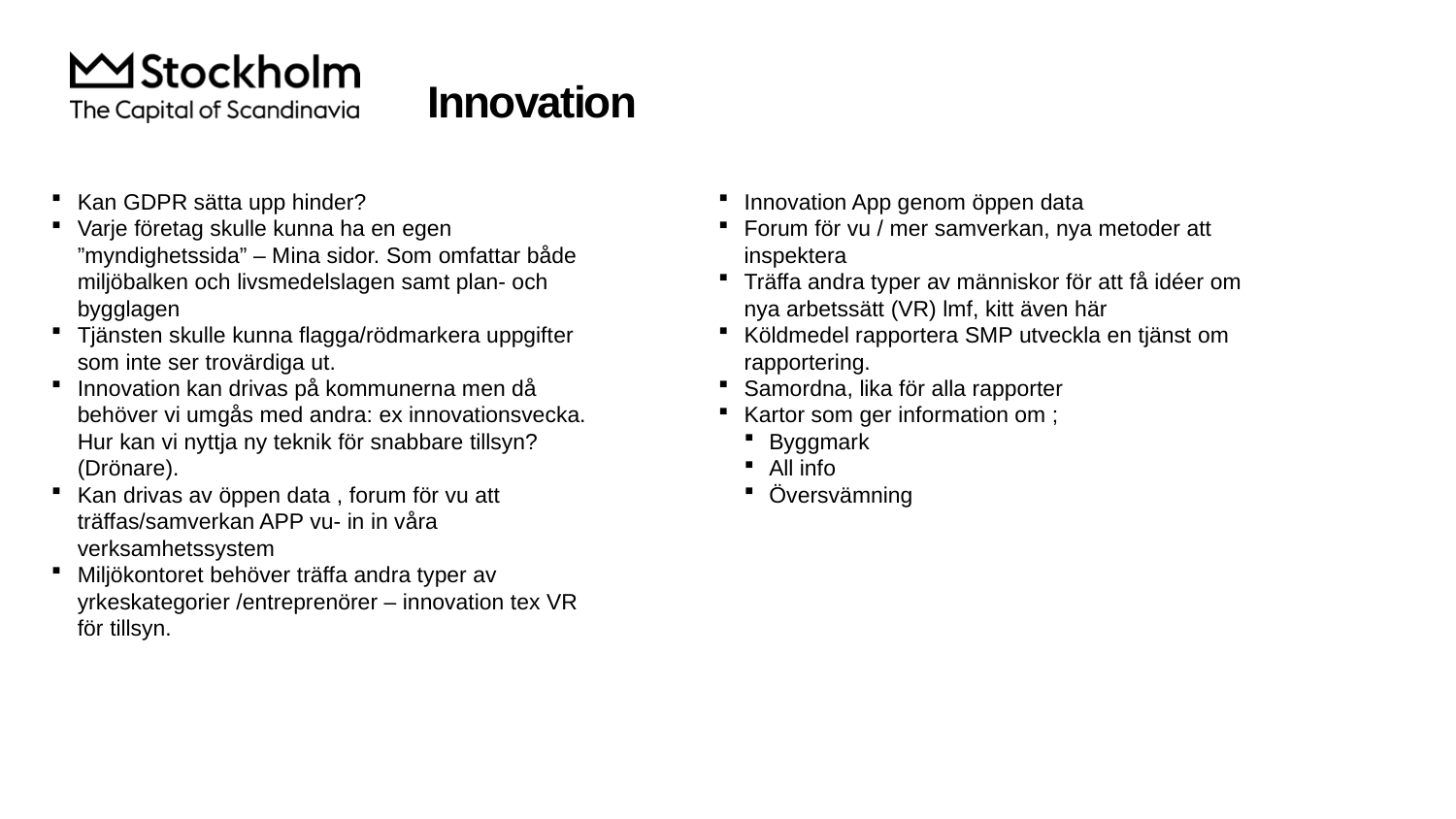

# Innovation
Kan GDPR sätta upp hinder?
Varje företag skulle kunna ha en egen ”myndighetssida” – Mina sidor. Som omfattar både miljöbalken och livsmedelslagen samt plan- och bygglagen
Tjänsten skulle kunna flagga/rödmarkera uppgifter som inte ser trovärdiga ut.
Innovation kan drivas på kommunerna men då behöver vi umgås med andra: ex innovationsvecka. Hur kan vi nyttja ny teknik för snabbare tillsyn? (Drönare).
Kan drivas av öppen data , forum för vu att träffas/samverkan APP vu- in in våra verksamhetssystem
Miljökontoret behöver träffa andra typer av yrkeskategorier /entreprenörer – innovation tex VR för tillsyn.
Innovation App genom öppen data
Forum för vu / mer samverkan, nya metoder att inspektera
Träffa andra typer av människor för att få idéer om nya arbetssätt (VR) lmf, kitt även här
Köldmedel rapportera SMP utveckla en tjänst om rapportering.
Samordna, lika för alla rapporter
Kartor som ger information om ;
Byggmark
All info
Översvämning